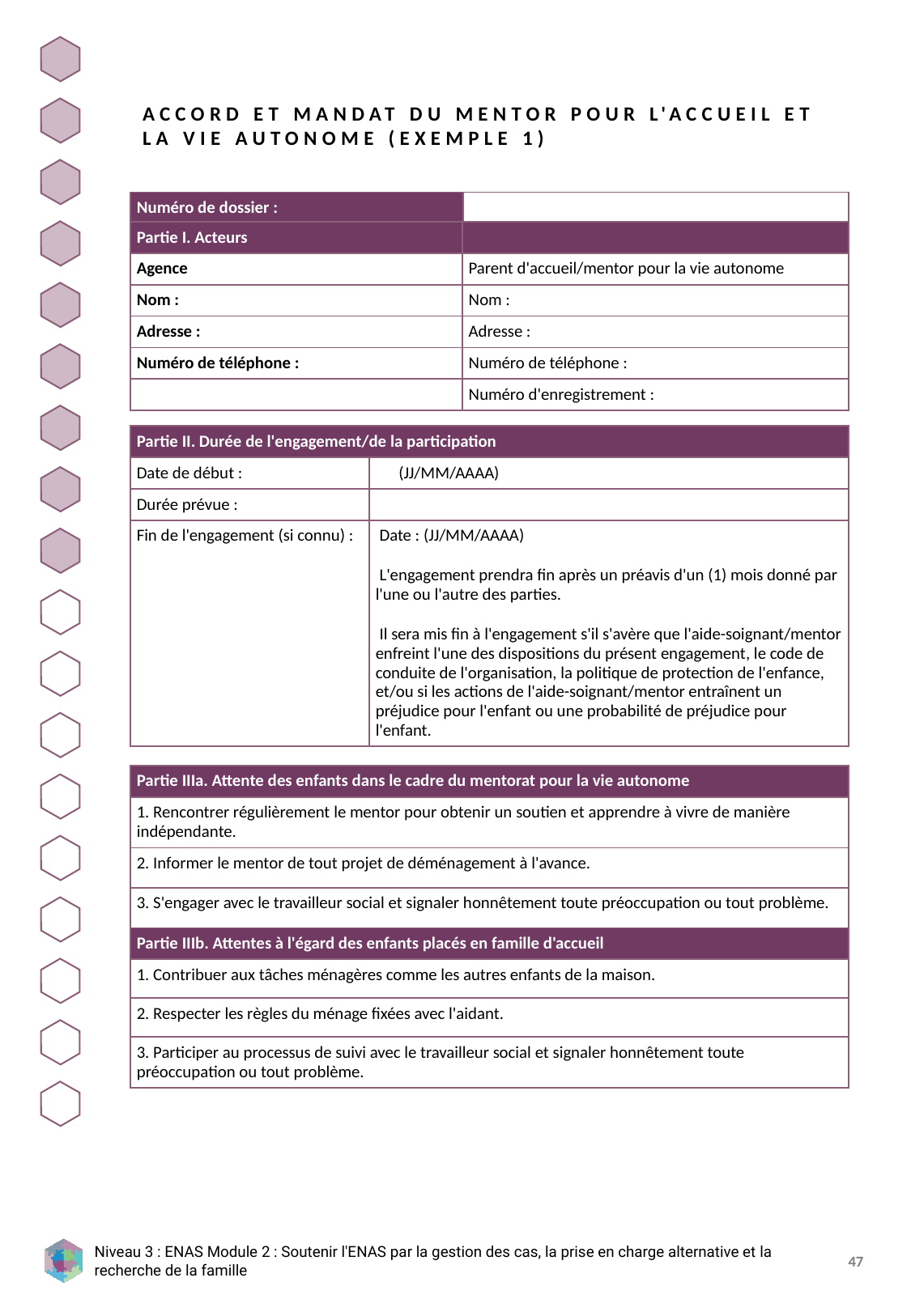

ACCORD ET MANDAT DU MENTOR POUR L'ACCUEIL ET LA VIE AUTONOME (EXEMPLE 1)

| Numéro de dossier : |  |
| --- | --- |
| Partie I. Acteurs |  |
| --- | --- |
| Agence | Parent d'accueil/mentor pour la vie autonome |
| Nom : | Nom : |
| Adresse : | Adresse : |
| Numéro de téléphone : | Numéro de téléphone : |
|  | Numéro d'enregistrement : |

| Partie II. Durée de l'engagement/de la participation |  |
| --- | --- |
| Date de début : | (JJ/MM/AAAA) |
| Durée prévue : |  |
| Fin de l'engagement (si connu) : | Date : (JJ/MM/AAAA) L'engagement prendra fin après un préavis d'un (1) mois donné par l'une ou l'autre des parties. Il sera mis fin à l'engagement s'il s'avère que l'aide-soignant/mentor enfreint l'une des dispositions du présent engagement, le code de conduite de l'organisation, la politique de protection de l'enfance, et/ou si les actions de l'aide-soignant/mentor entraînent un préjudice pour l'enfant ou une probabilité de préjudice pour l'enfant. |

| Partie IIIa. Attente des enfants dans le cadre du mentorat pour la vie autonome |
| --- |
| 1. Rencontrer régulièrement le mentor pour obtenir un soutien et apprendre à vivre de manière indépendante. |
| 2. Informer le mentor de tout projet de déménagement à l'avance. |
| 3. S'engager avec le travailleur social et signaler honnêtement toute préoccupation ou tout problème. |
| Partie IIIb. Attentes à l'égard des enfants placés en famille d'accueil |
| 1. Contribuer aux tâches ménagères comme les autres enfants de la maison. |
| 2. Respecter les règles du ménage fixées avec l'aidant. |
| 3. Participer au processus de suivi avec le travailleur social et signaler honnêtement toute préoccupation ou tout problème. |